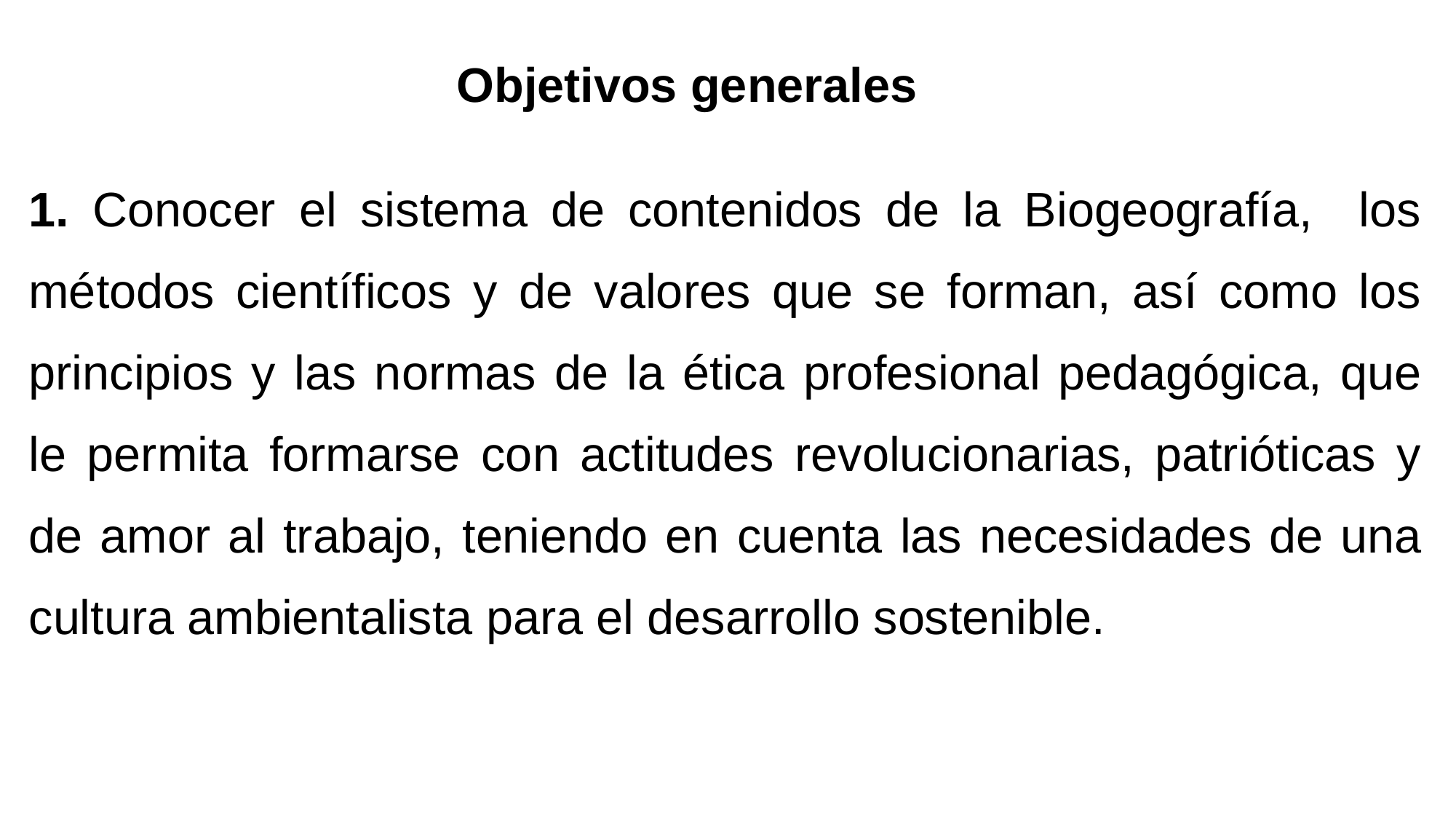

# Objetivos generales
1. Conocer el sistema de contenidos de la Biogeografía,  los métodos científicos y de valores que se forman, así como los principios y las normas de la ética profesional pedagógica, que le permita formarse con actitudes revolucionarias, patrióticas y de amor al trabajo, teniendo en cuenta las necesidades de una cultura ambientalista para el desarrollo sostenible.